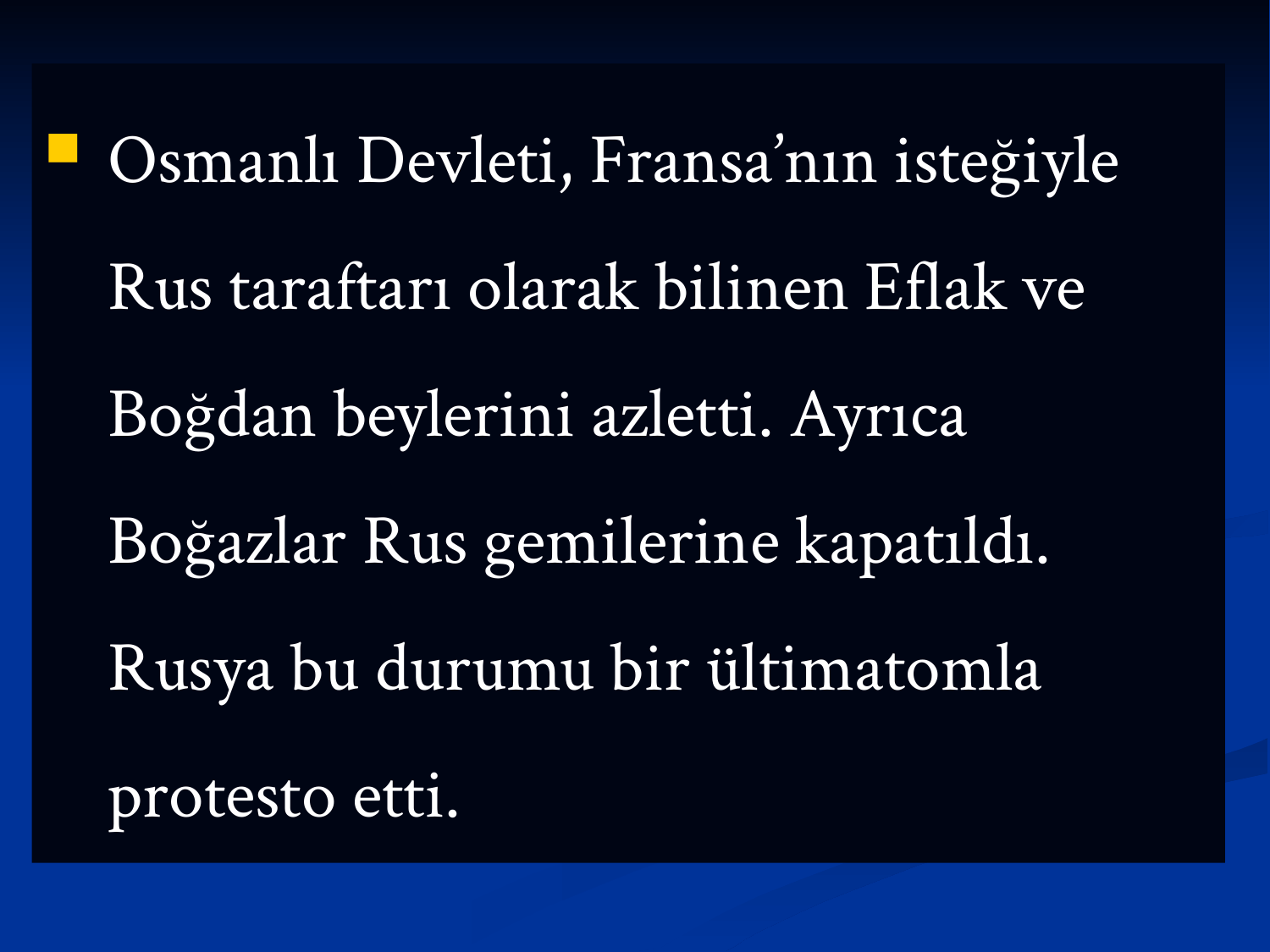

Osmanlı Devleti, Fransa’nın isteğiyle Rus taraftarı olarak bilinen Eflak ve Boğdan beylerini azletti. Ayrıca Boğazlar Rus gemilerine kapatıldı. Rusya bu durumu bir ültimatomla protesto etti.